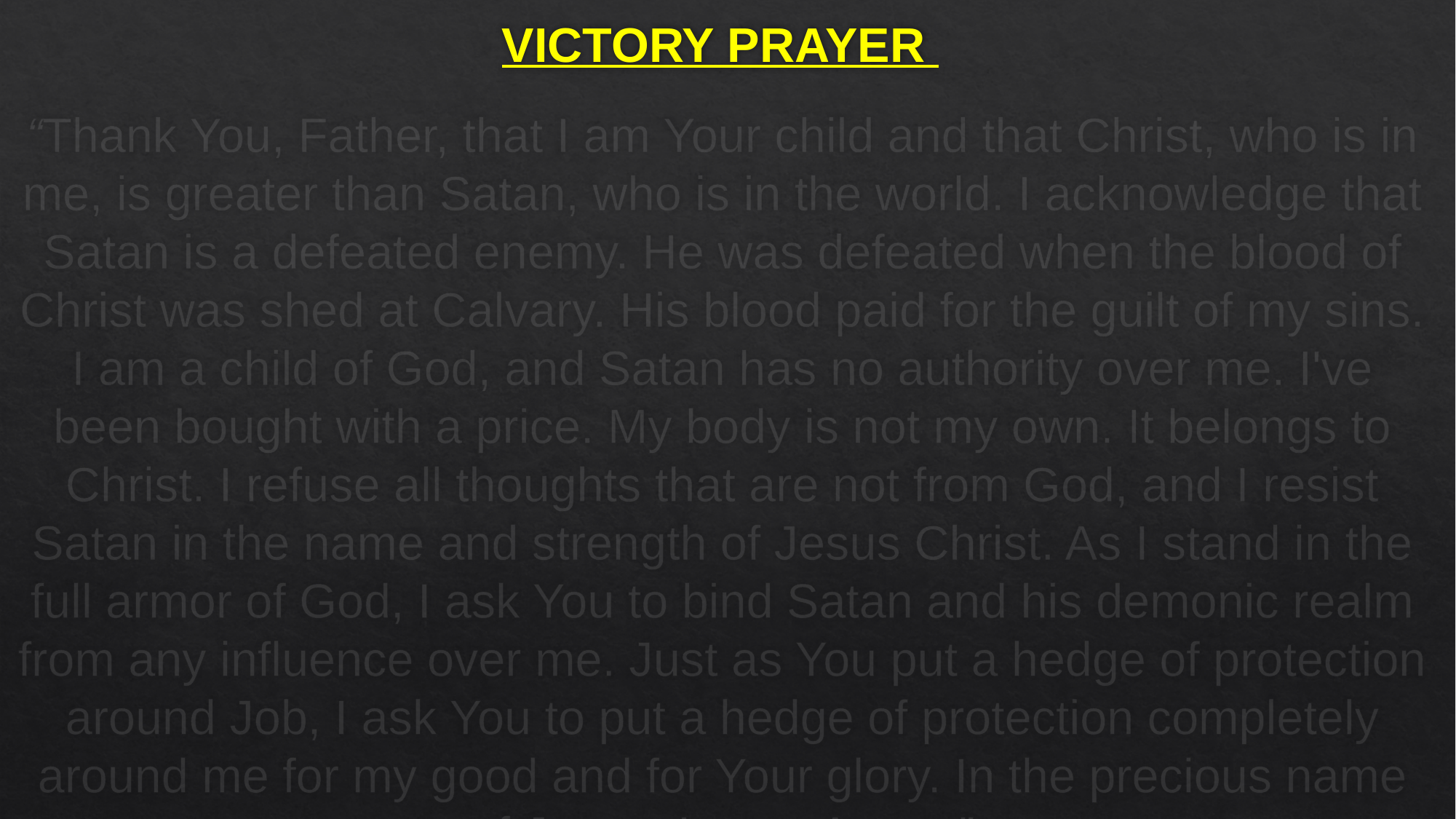

# VICTORY PRAYER
“Thank You, Father, that I am Your child and that Christ, who is in me, is greater than Satan, who is in the world. I acknowledge that Satan is a defeated enemy. He was defeated when the blood of Christ was shed at Calvary. His blood paid for the guilt of my sins. I am a child of God, and Satan has no authority over me. I've been bought with a price. My body is not my own. It belongs to Christ. I refuse all thoughts that are not from God, and I resist Satan in the name and strength of Jesus Christ. As I stand in the full armor of God, I ask You to bind Satan and his demonic realm from any influence over me. Just as You put a hedge of protection around Job, I ask You to put a hedge of protection completely around me for my good and for Your glory. In the precious name of Jesus, I pray. Amen.”